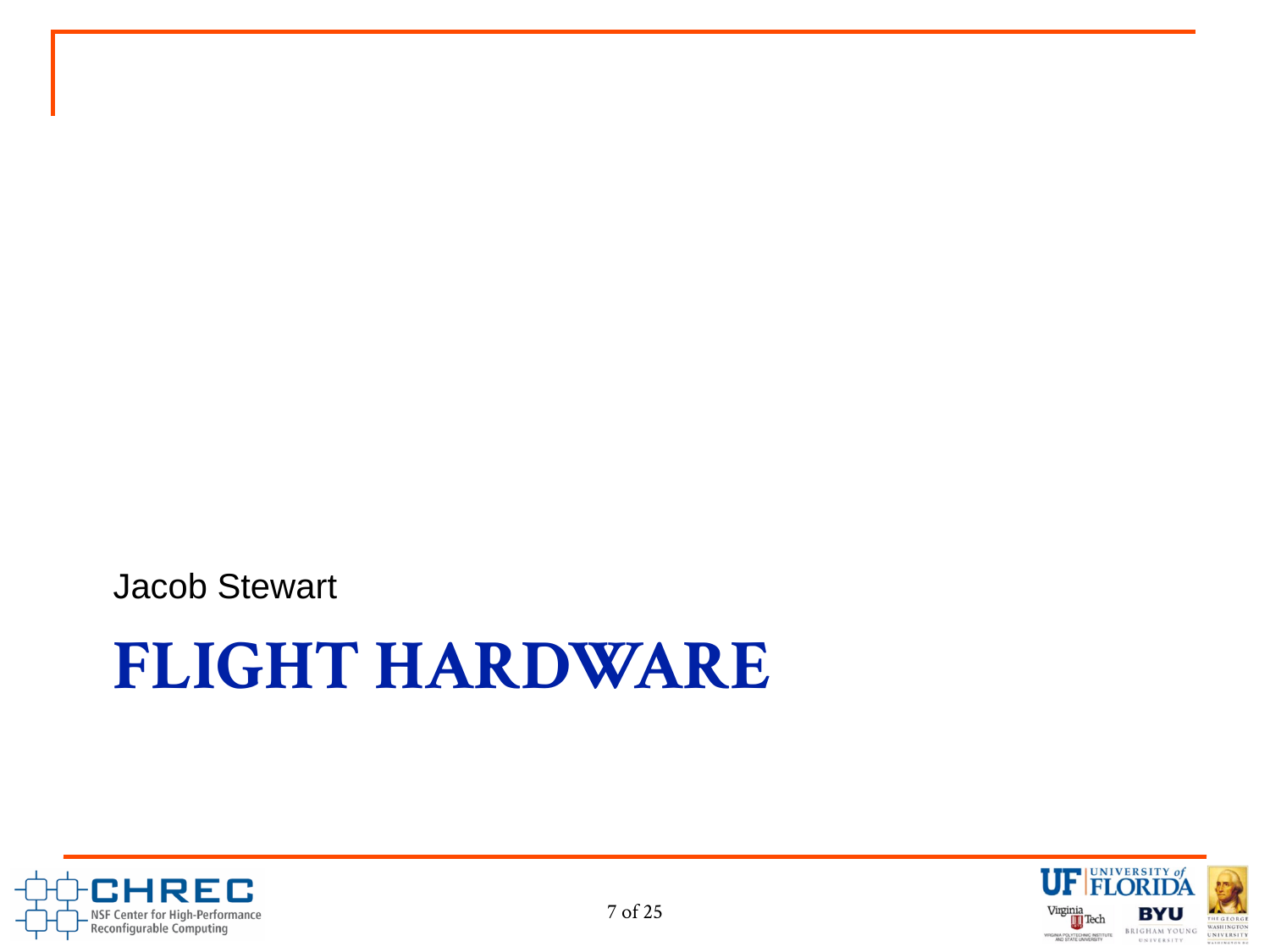

Jacob Stewart
# Flight Hardware
7 of 25